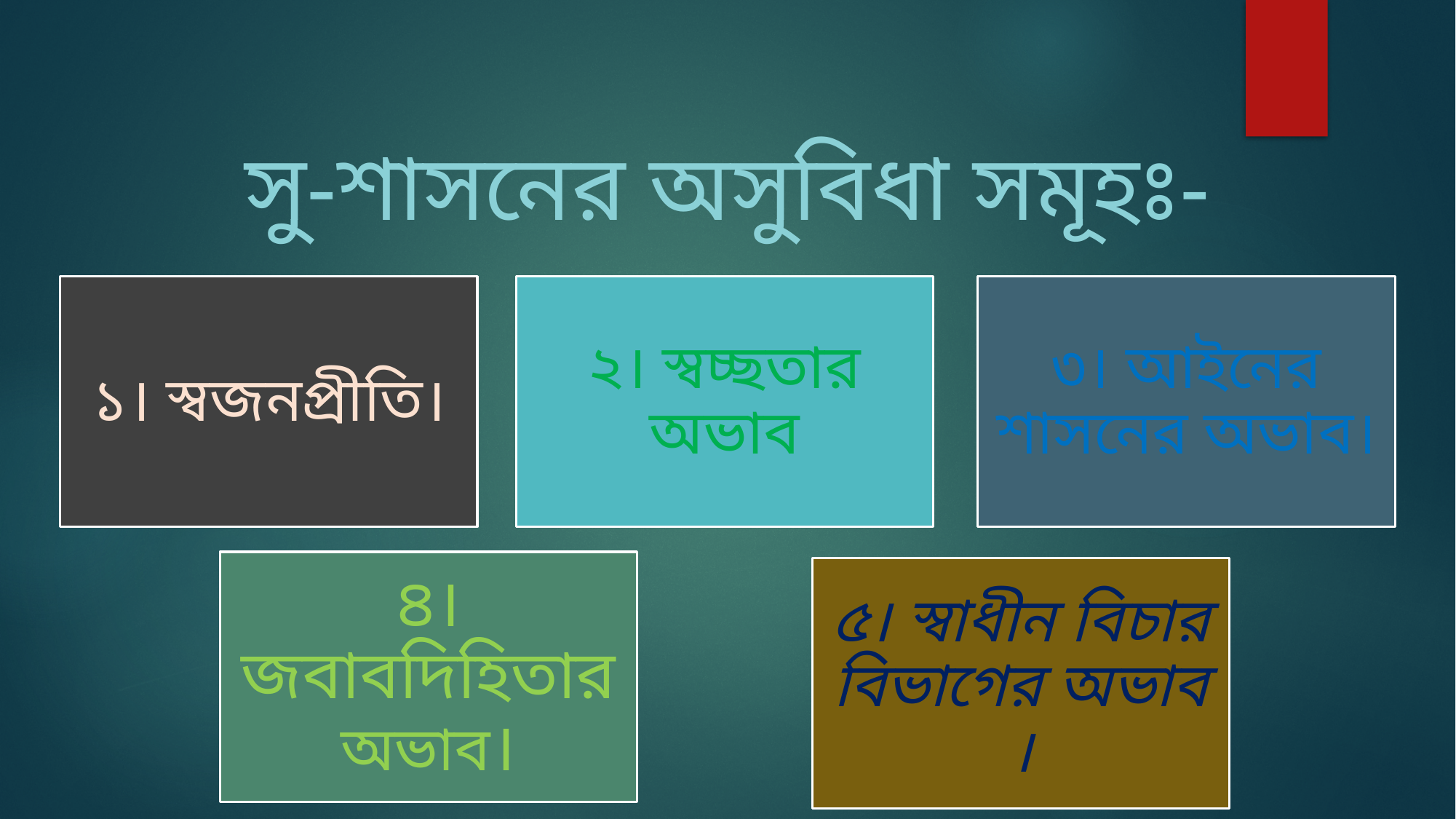

সু-শাসনের অসুবিধা সমূহঃ-
১। স্বজনপ্রীতি।
২। স্বচ্ছতার অভাব
৩। আইনের শাসনের অভাব।
৪। জবাবদিহিতার অভাব।
৫। স্বাধীন বিচার
বিভাগের অভাব ।